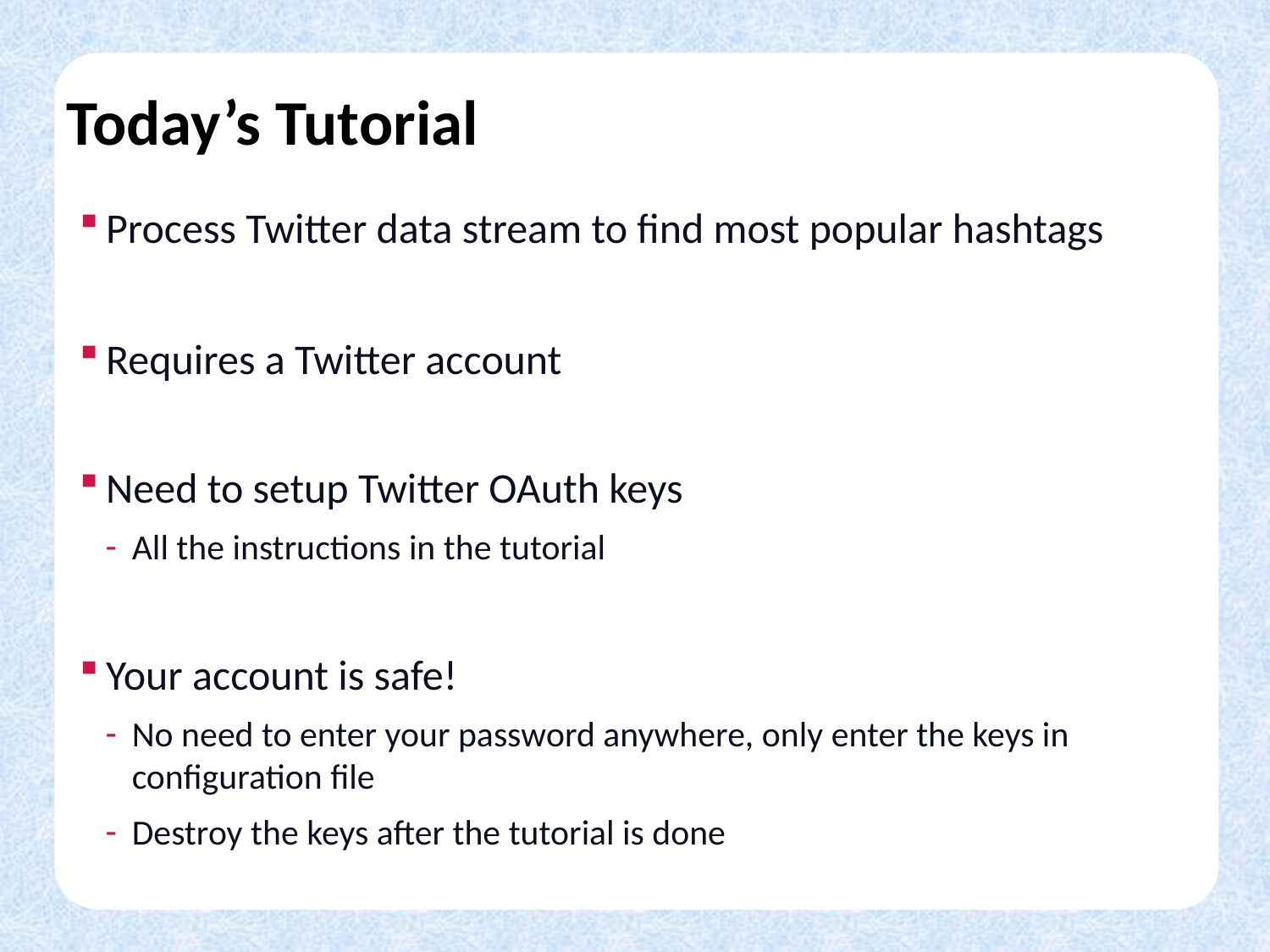

# Today’s Tutorial
Process Twitter data stream to find most popular hashtags

Requires a Twitter account

Need to setup Twitter OAuth keys
All the instructions in the tutorial

Your account is safe!
No need to enter your password anywhere, only enter the keys in configuration file
Destroy the keys after the tutorial is done